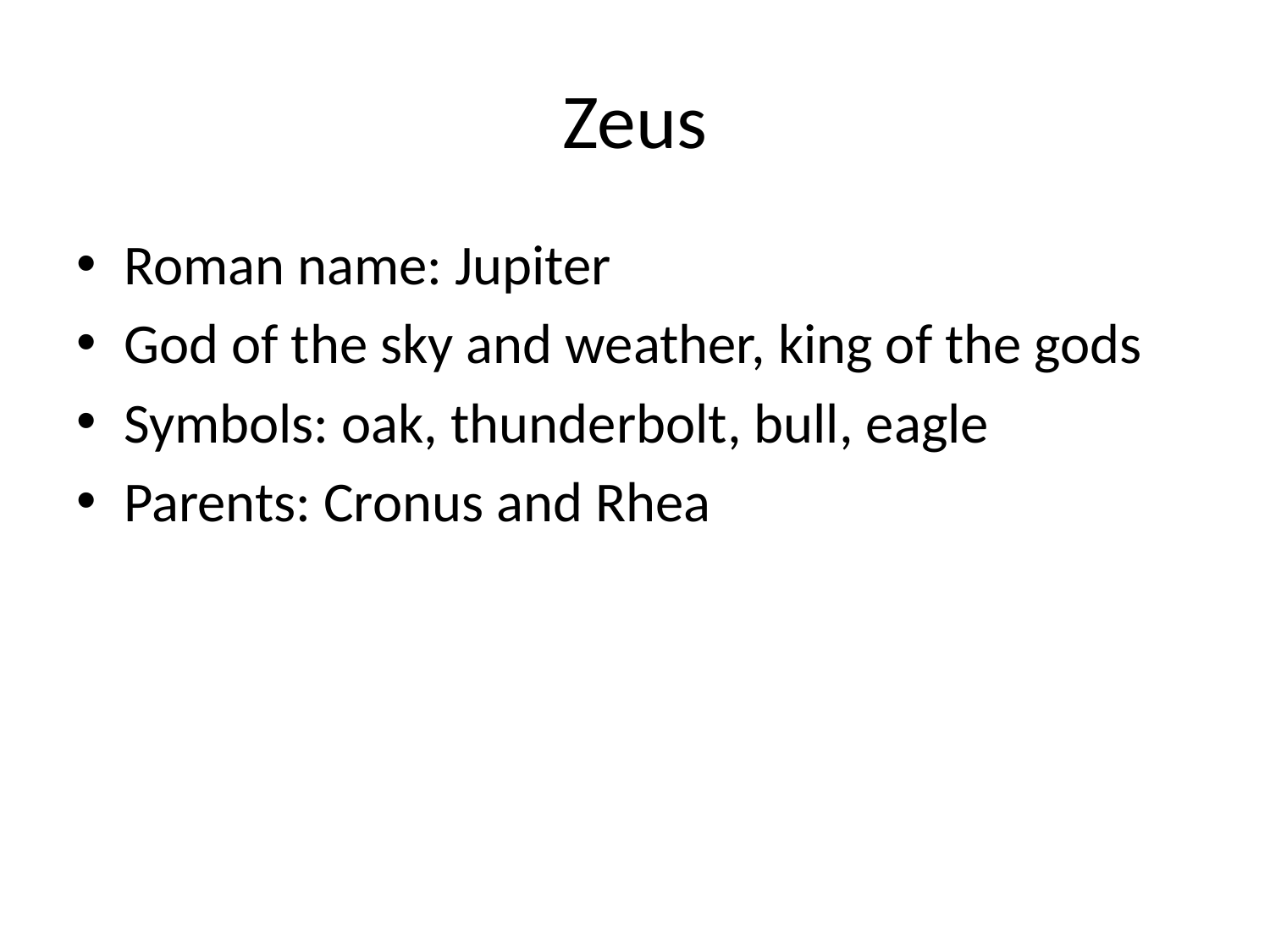

# Zeus
Roman name: Jupiter
God of the sky and weather, king of the gods
Symbols: oak, thunderbolt, bull, eagle
Parents: Cronus and Rhea